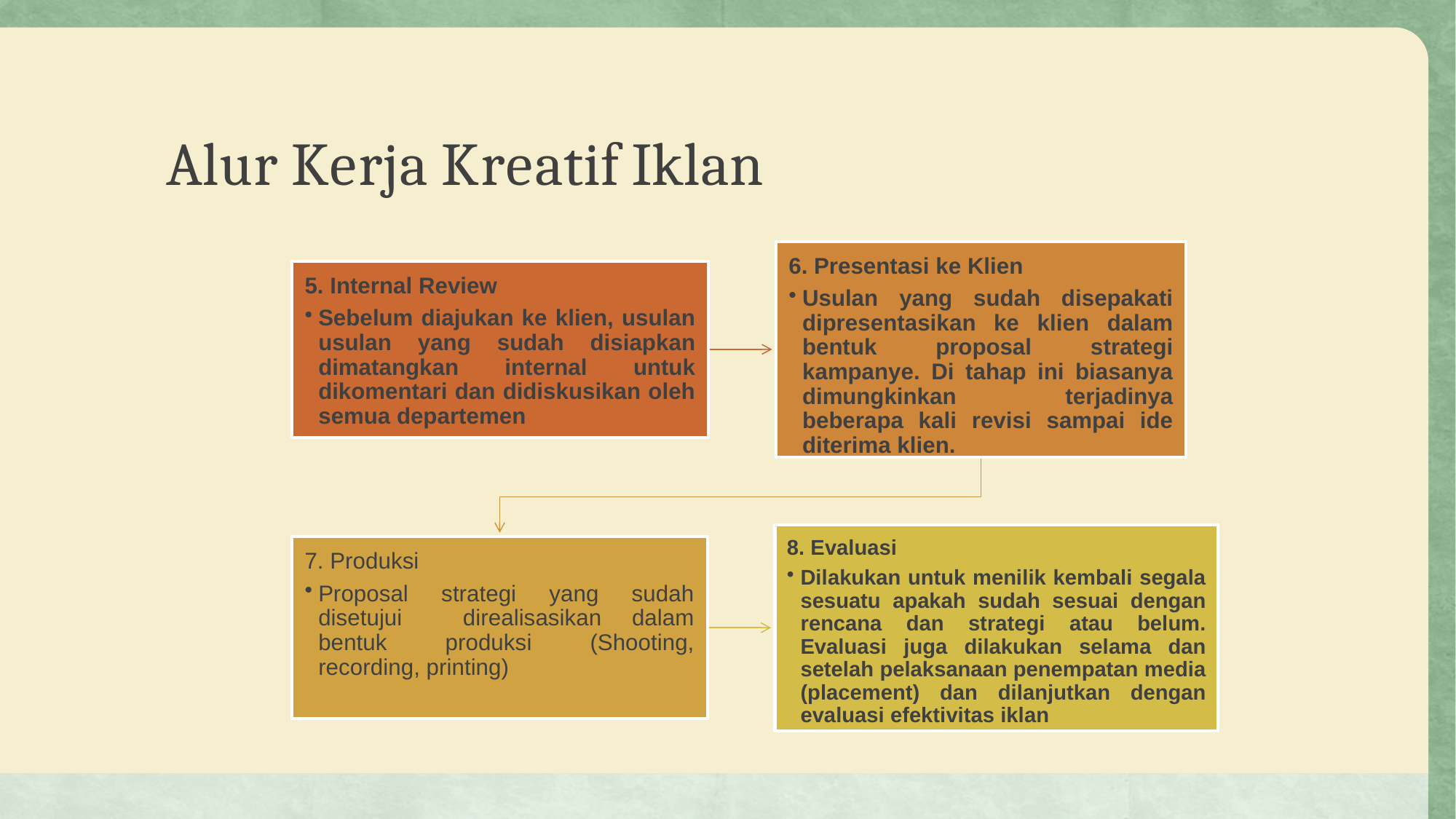

# Alur Kerja Kreatif Iklan

5. Internal Review
Sebelum diajukan ke klien, usulan usulan yang sudah disiapkan dimatangkan internal untuk dikomentari dan didiskusikan oleh semua departemen

6. Presentasi ke Klien
Usulan yang sudah disepakati dipresentasikan ke klien dalam bentuk proposal strategi kampanye. Di tahap ini biasanya dimungkinkan terjadinya beberapa kali revisi sampai ide diterima klien.

7. Produksi
Proposal strategi yang sudah disetujui  direalisasikan dalam bentuk produksi (Shooting, recording, printing)
8. Evaluasi
Dilakukan untuk menilik kembali segala sesuatu apakah sudah sesuai dengan rencana dan strategi atau belum. Evaluasi juga dilakukan selama dan setelah pelaksanaan penempatan media (placement) dan dilanjutkan dengan evaluasi efektivitas iklan